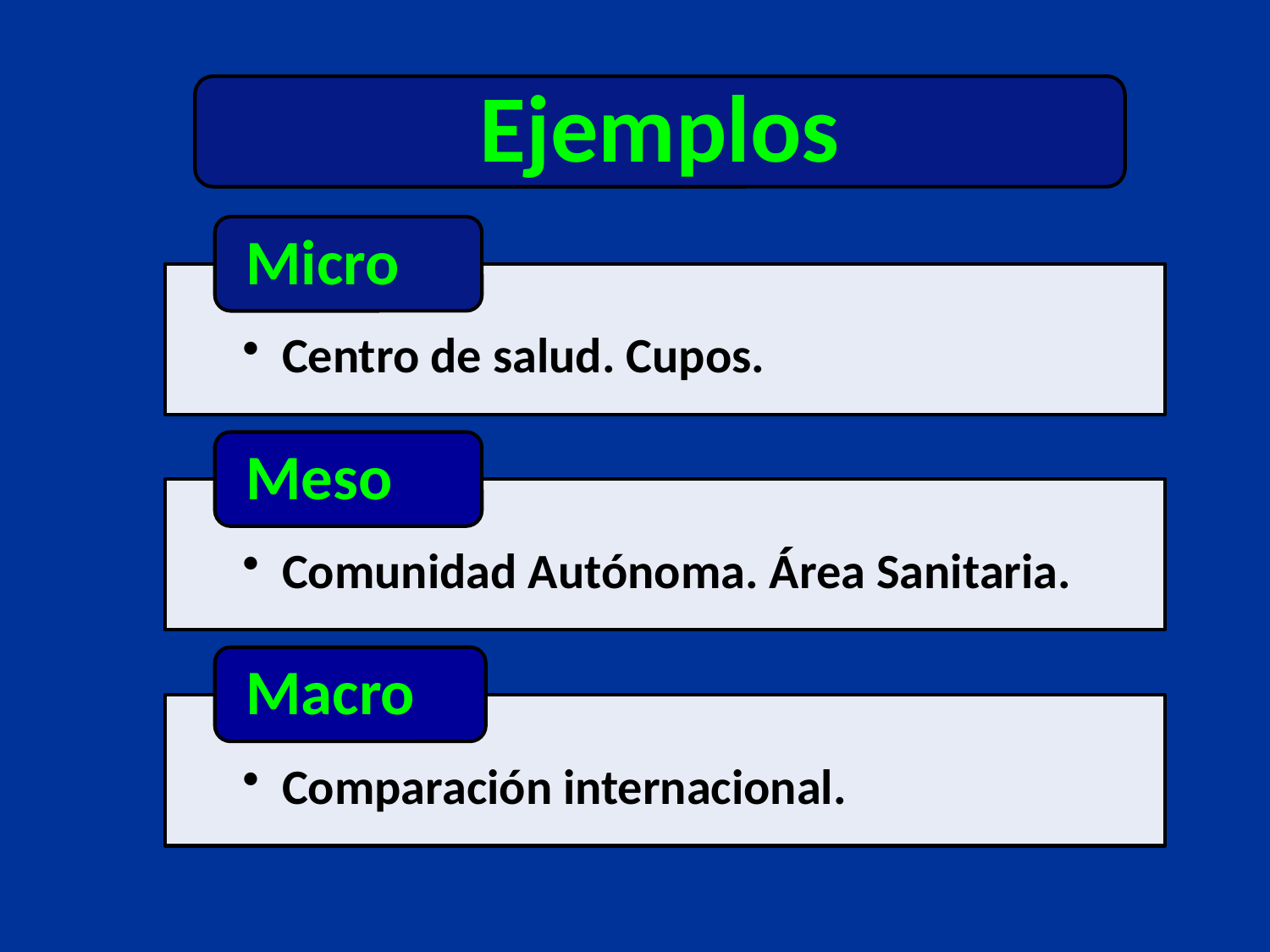

Ejemplos
Centro de salud. Cupos.
Micro
Comunidad Autónoma. Área Sanitaria.
Meso
Comparación internacional.
Macro